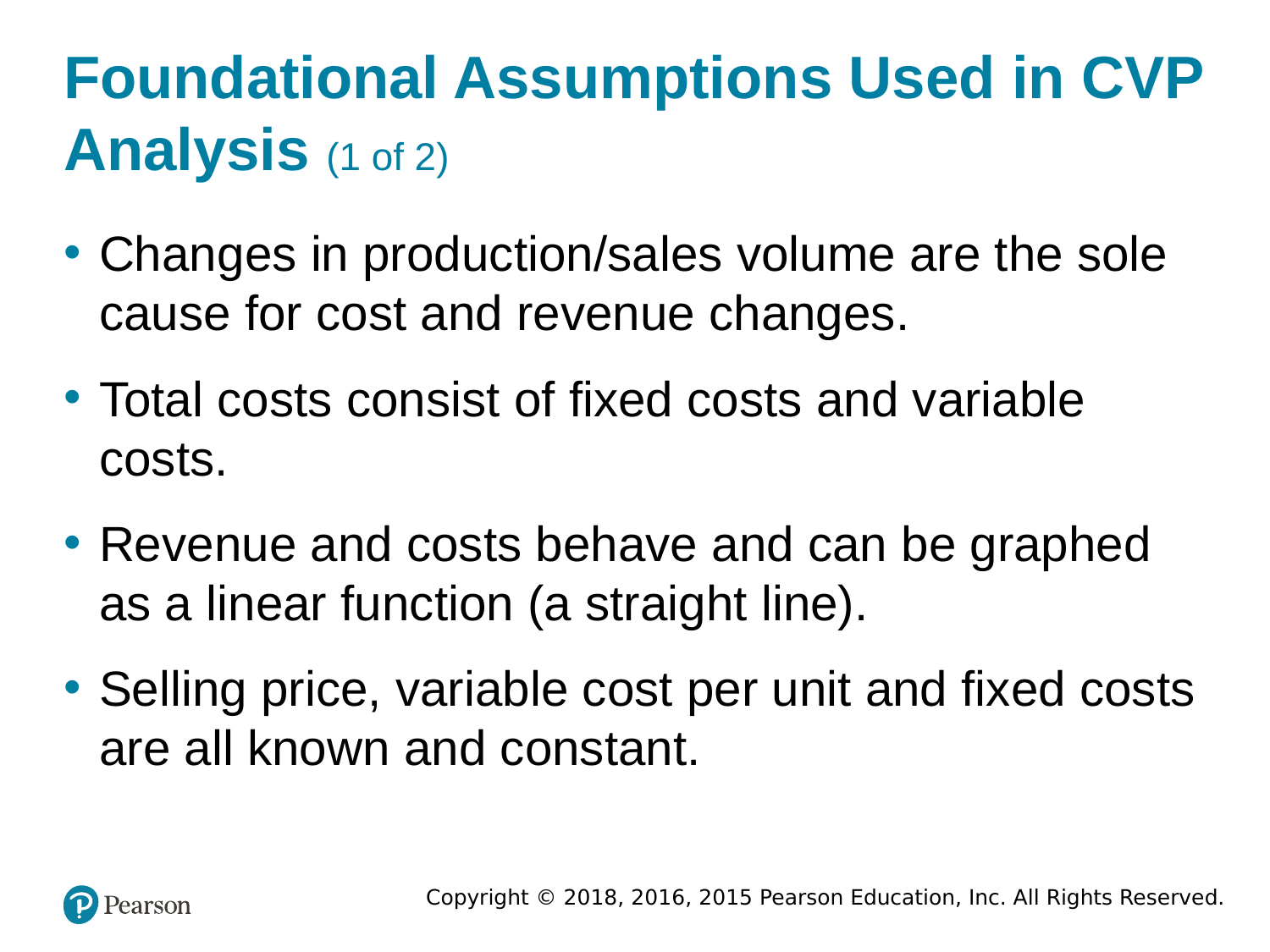

# Foundational Assumptions Used in CVP Analysis (1 of 2)
Changes in production/sales volume are the sole cause for cost and revenue changes.
Total costs consist of fixed costs and variable costs.
Revenue and costs behave and can be graphed as a linear function (a straight line).
Selling price, variable cost per unit and fixed costs are all known and constant.